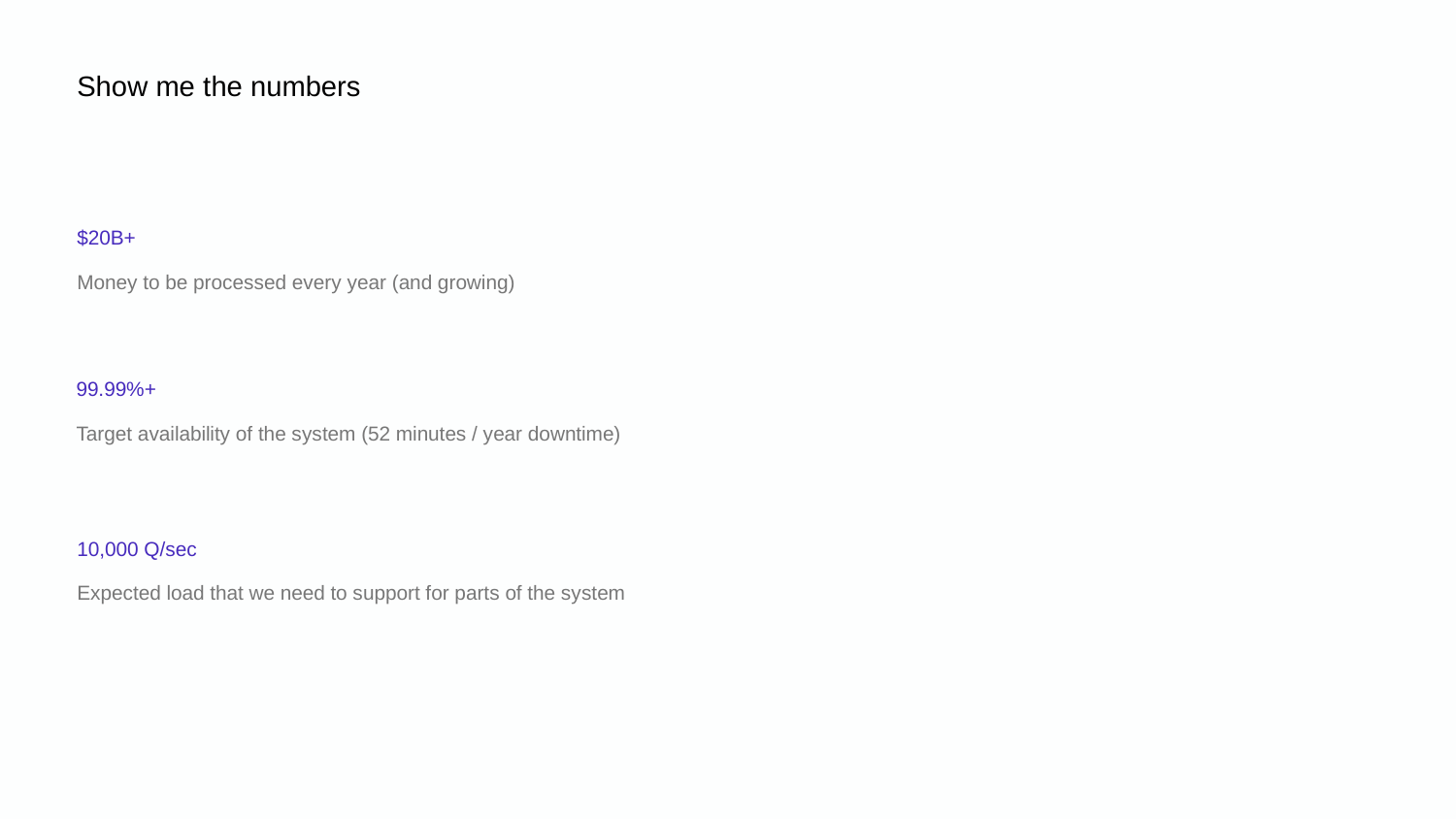

Show me the numbers

$20B+
Money to be processed every year (and growing)
99.99%+
Target availability of the system (52 minutes / year downtime)
10,000 Q/sec
Expected load that we need to support for parts of the system